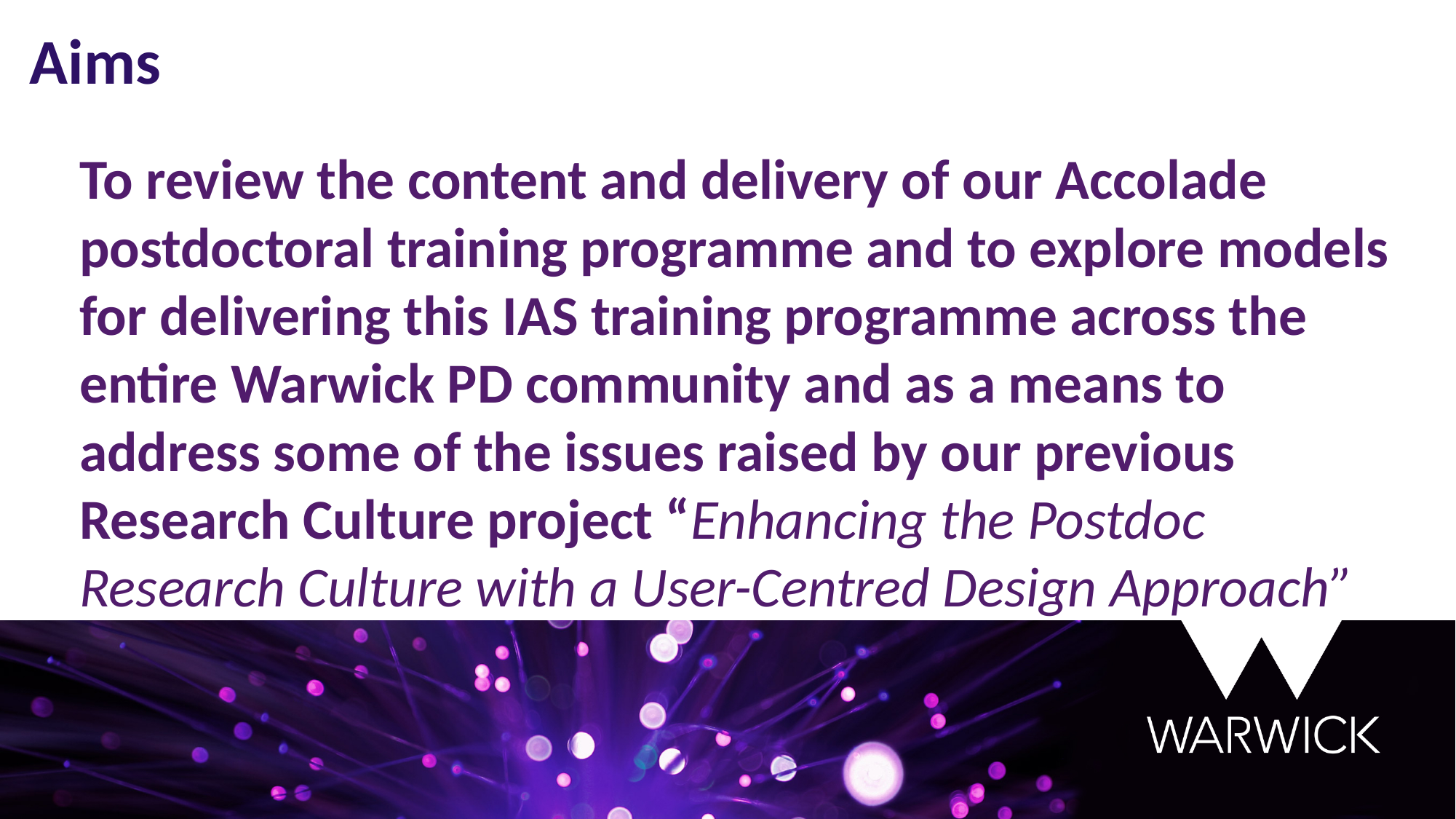

Aims
To review the content and delivery of our Accolade postdoctoral training programme and to explore models for delivering this IAS training programme across the entire Warwick PD community and as a means to address some of the issues raised by our previous Research Culture project “Enhancing the Postdoc Research Culture with a User-Centred Design Approach”